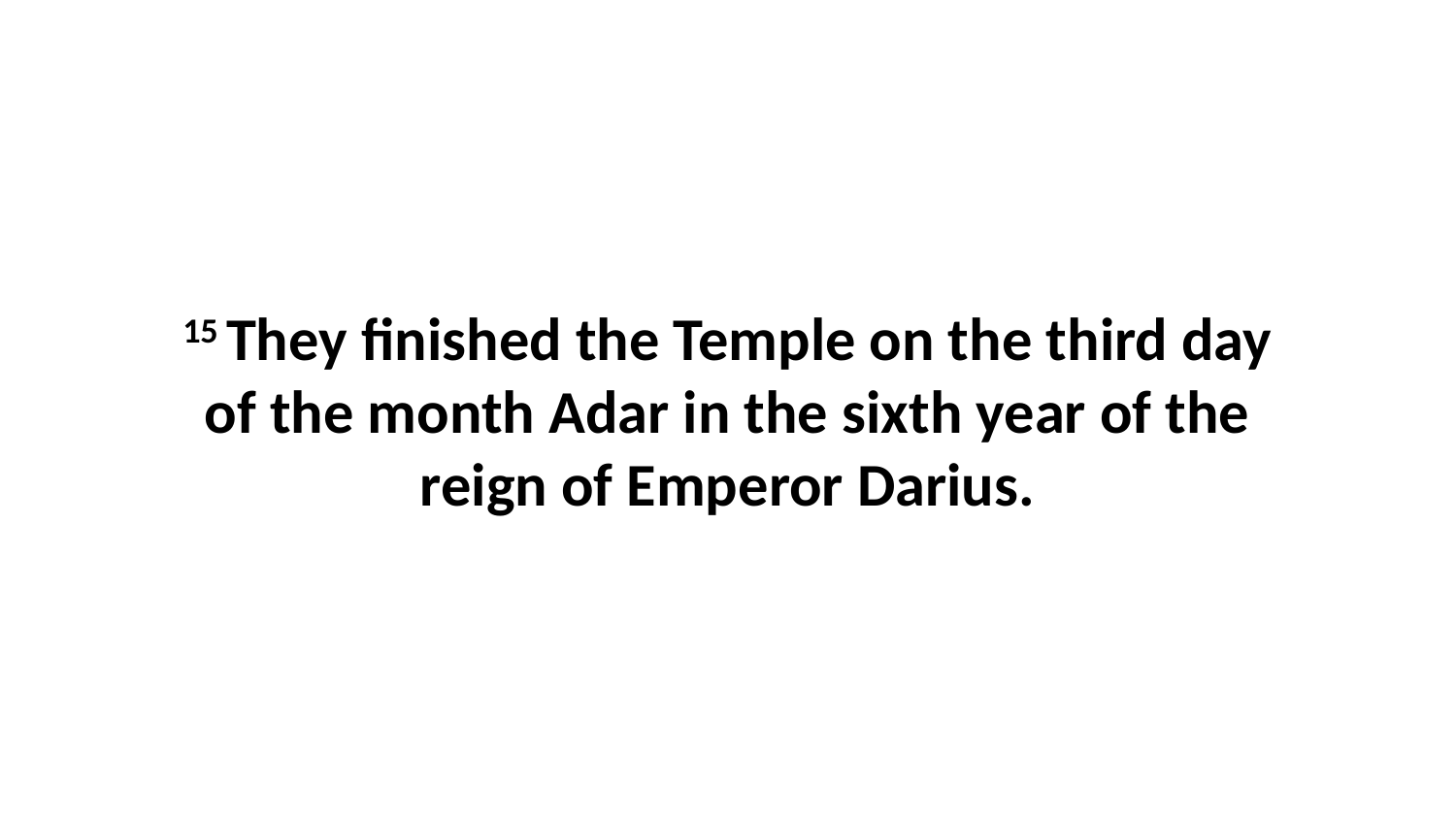

15 They finished the Temple on the third day of the month Adar in the sixth year of the reign of Emperor Darius.